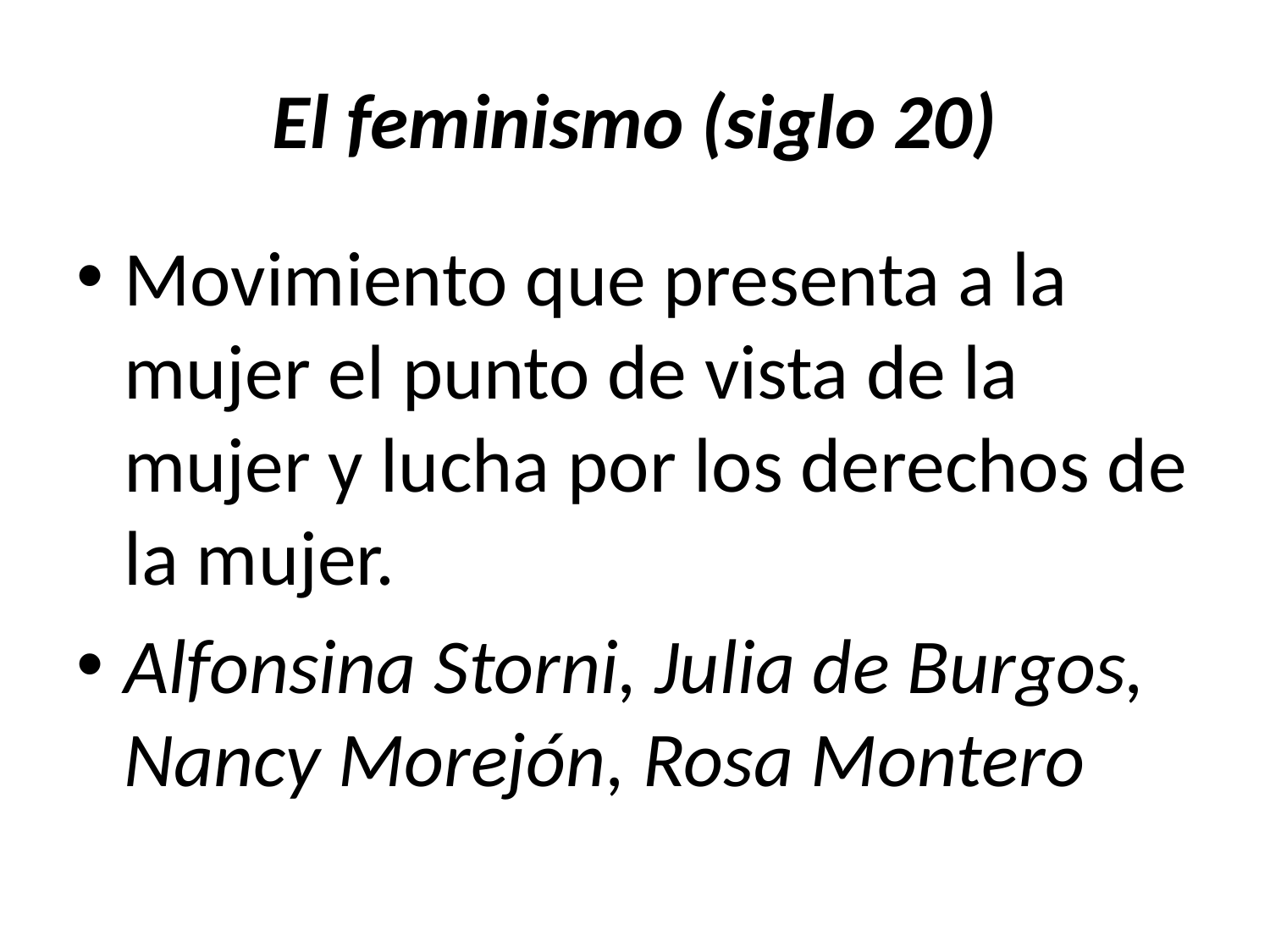

# El feminismo (siglo 20)
Movimiento que presenta a la mujer el punto de vista de la mujer y lucha por los derechos de la mujer.
Alfonsina Storni, Julia de Burgos, Nancy Morejón, Rosa Montero